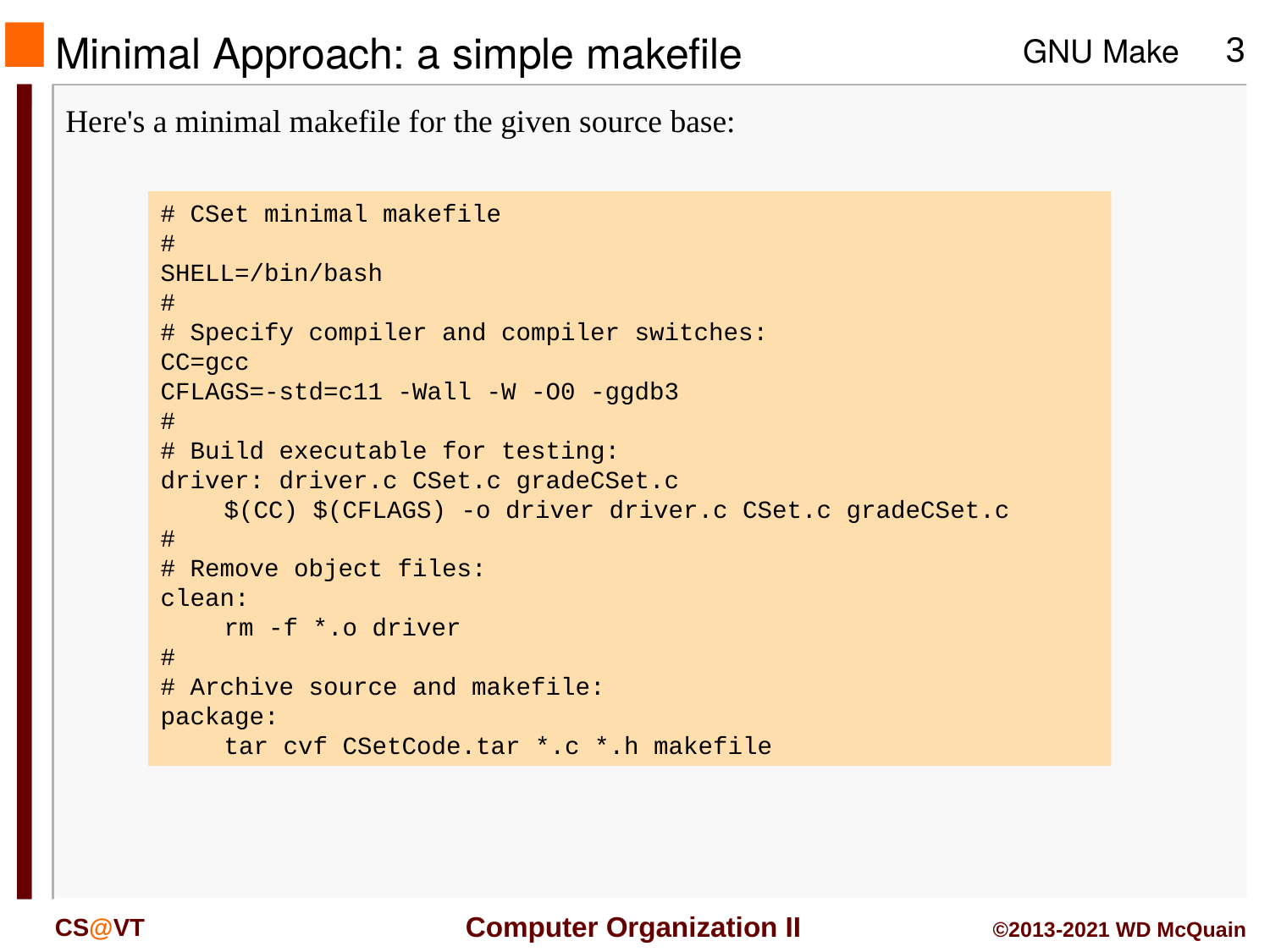

# Minimal Approach: a simple makefile
Here's a minimal makefile for the given source base:
# CSet minimal makefile
#
SHELL=/bin/bash
#
# Specify compiler and compiler switches:
CC=gcc
CFLAGS=-std=c11 -Wall -W -O0 -ggdb3
#
# Build executable for testing:
driver: driver.c CSet.c gradeCSet.c
	$(CC) $(CFLAGS) -o driver driver.c CSet.c gradeCSet.c
#
# Remove object files:
clean:
	rm -f *.o driver
#
# Archive source and makefile:
package:
	tar cvf CSetCode.tar *.c *.h makefile